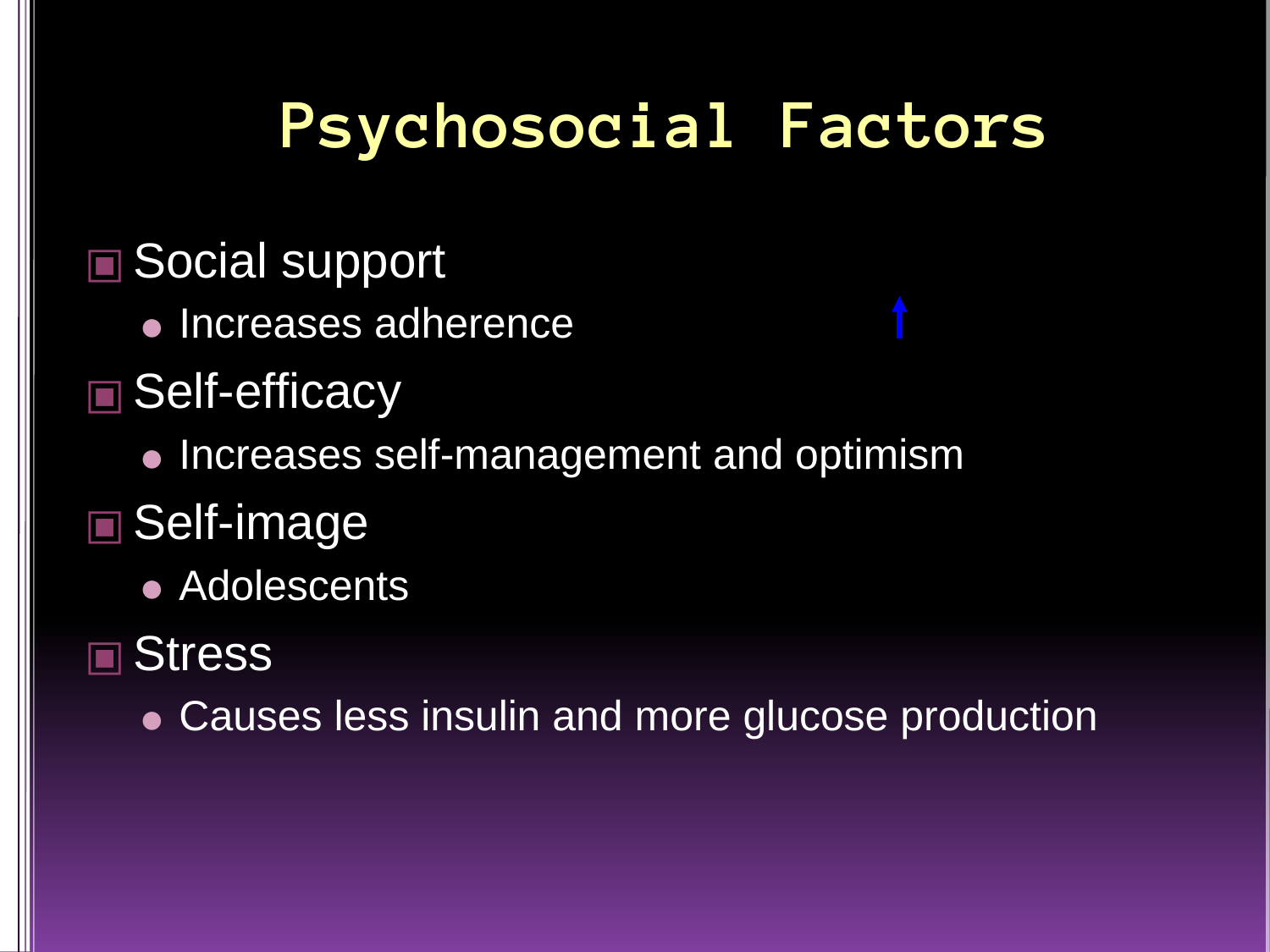

Psychosocial Factors
Social support
Increases adherence
Self-efficacy
Increases self-management and optimism
Self-image
Adolescents
Stress
Causes less insulin and more glucose production